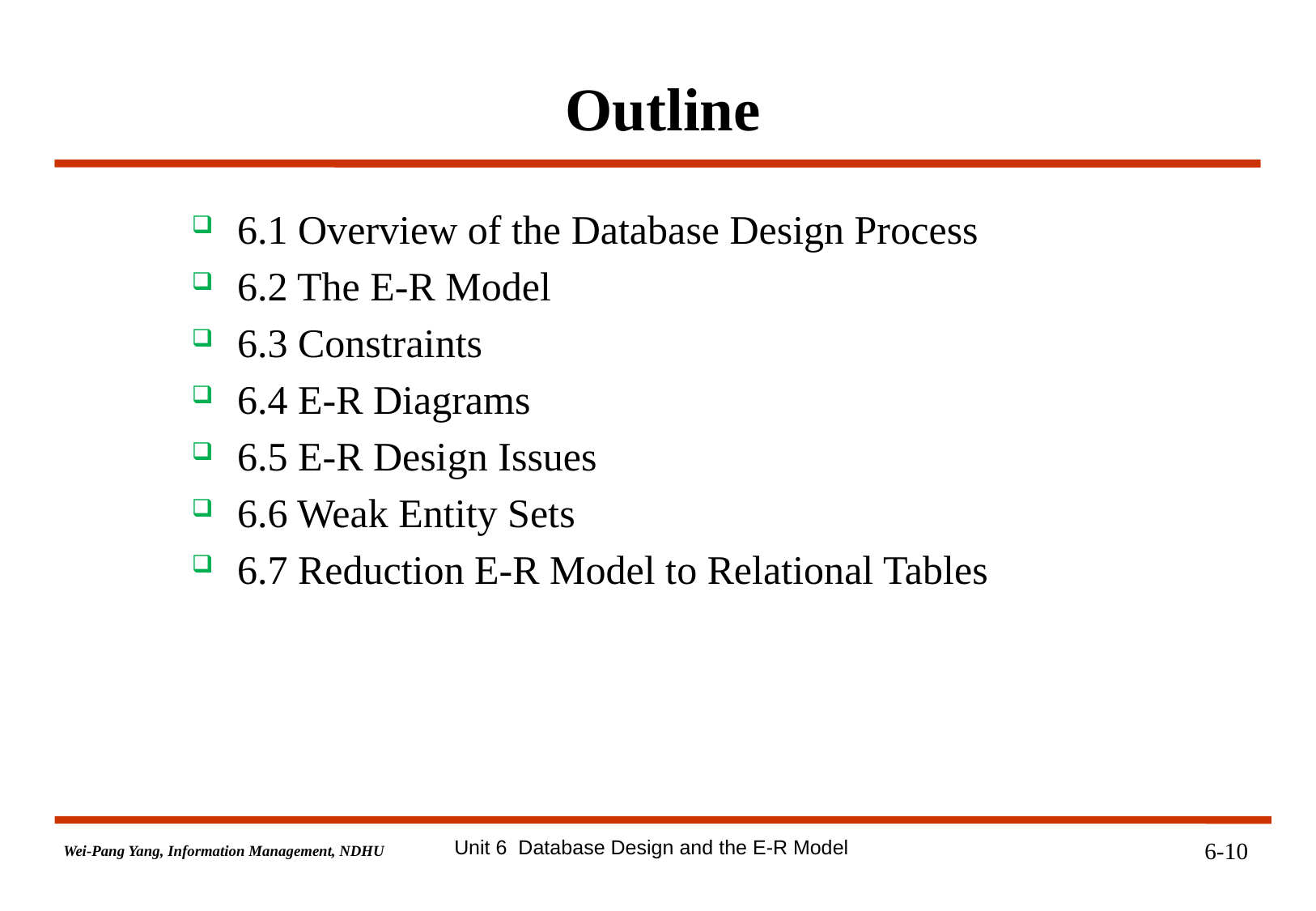

# Outline
6.1 Overview of the Database Design Process
6.2 The E-R Model
6.3 Constraints
6.4 E-R Diagrams
6.5 E-R Design Issues
6.6 Weak Entity Sets
6.7 Reduction E-R Model to Relational Tables
Unit 6  Database Design and the E-R Model
6-10